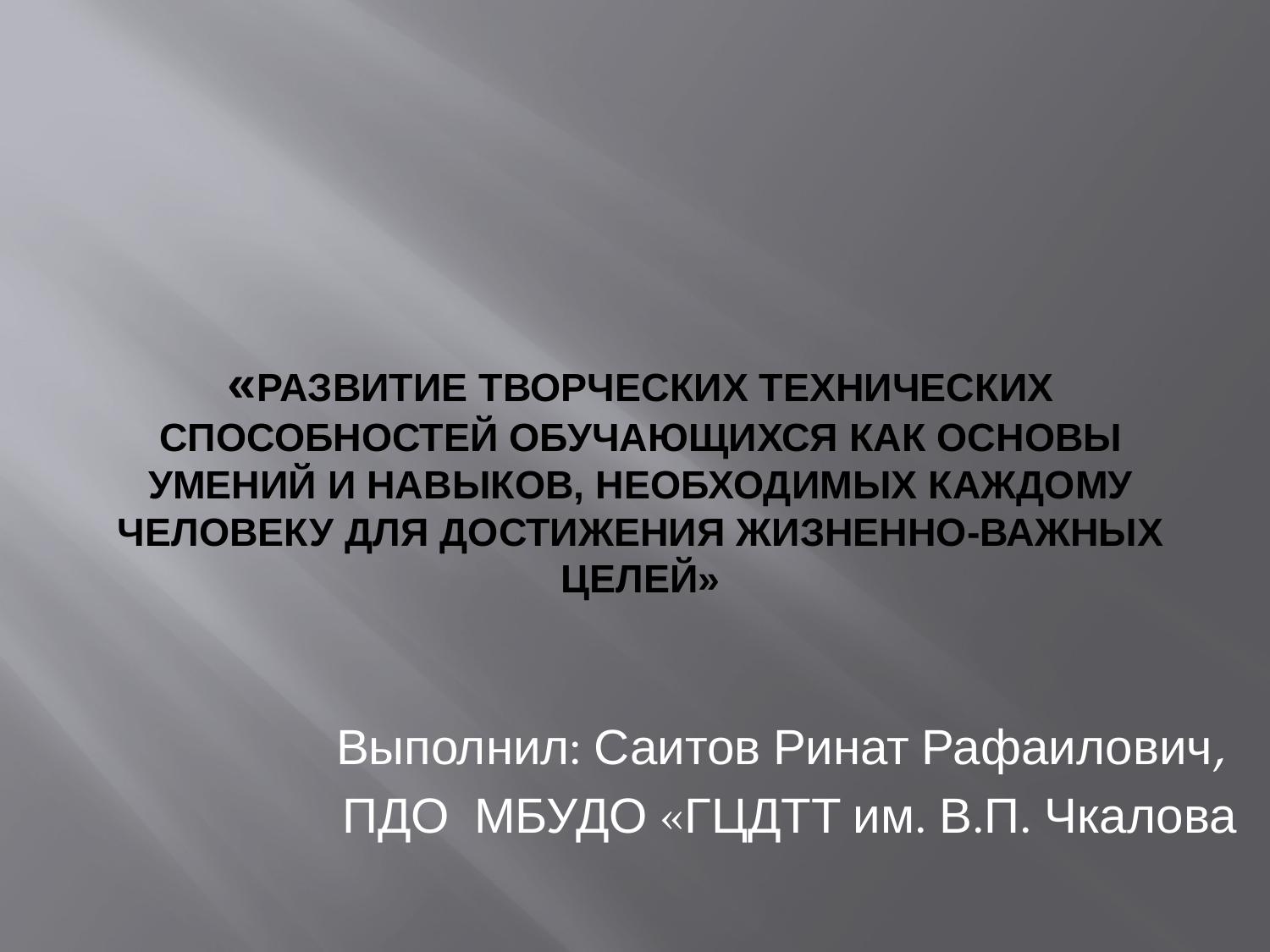

# «Развитие творческих технических способностей обучающихся как основы умений и навыков, необходимых каждому человеку для достижения жизненно-важных целей»
Выполнил: Саитов Ринат Рафаилович,
ПДО  МБУДО «ГЦДТТ им. В.П. Чкалова